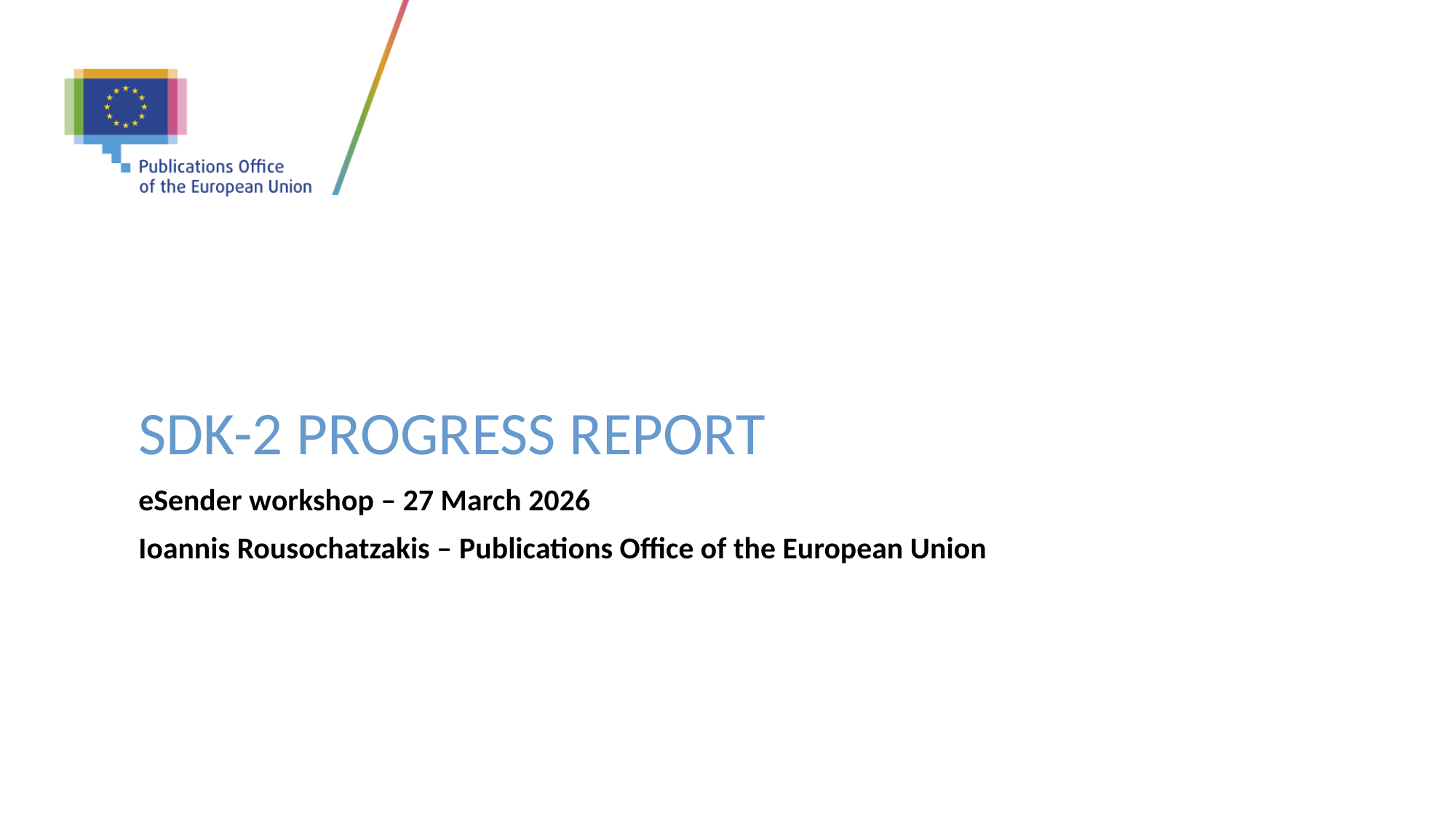

# SDK-2 Progress Report
eSender workshop – 27 March 2026
Ioannis Rousochatzakis – Publications Office of the European Union